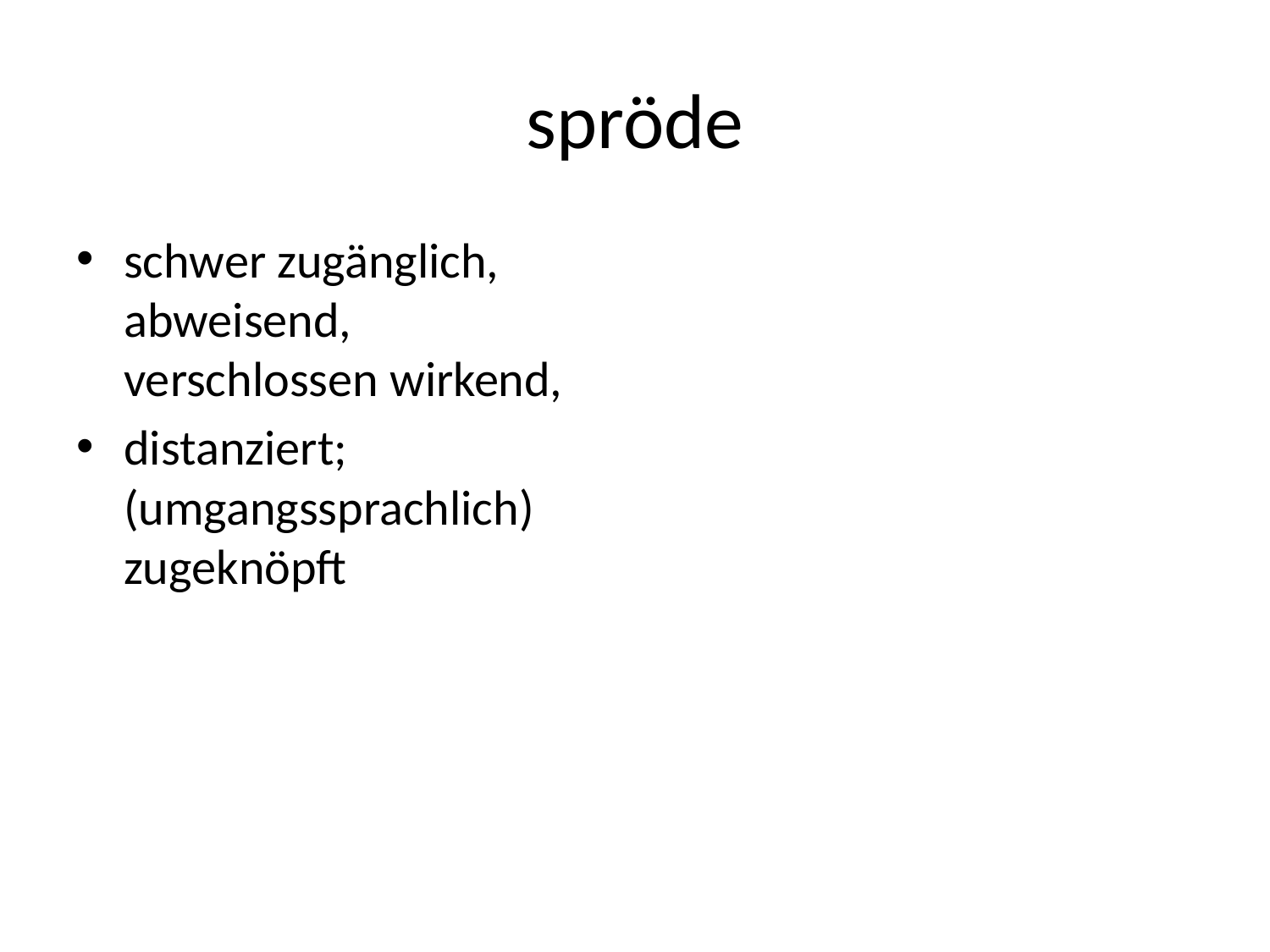

# spröde
schwer zugänglich, abweisend, verschlossen wirkend,
distanziert; (umgangssprachlich) zugeknöpft